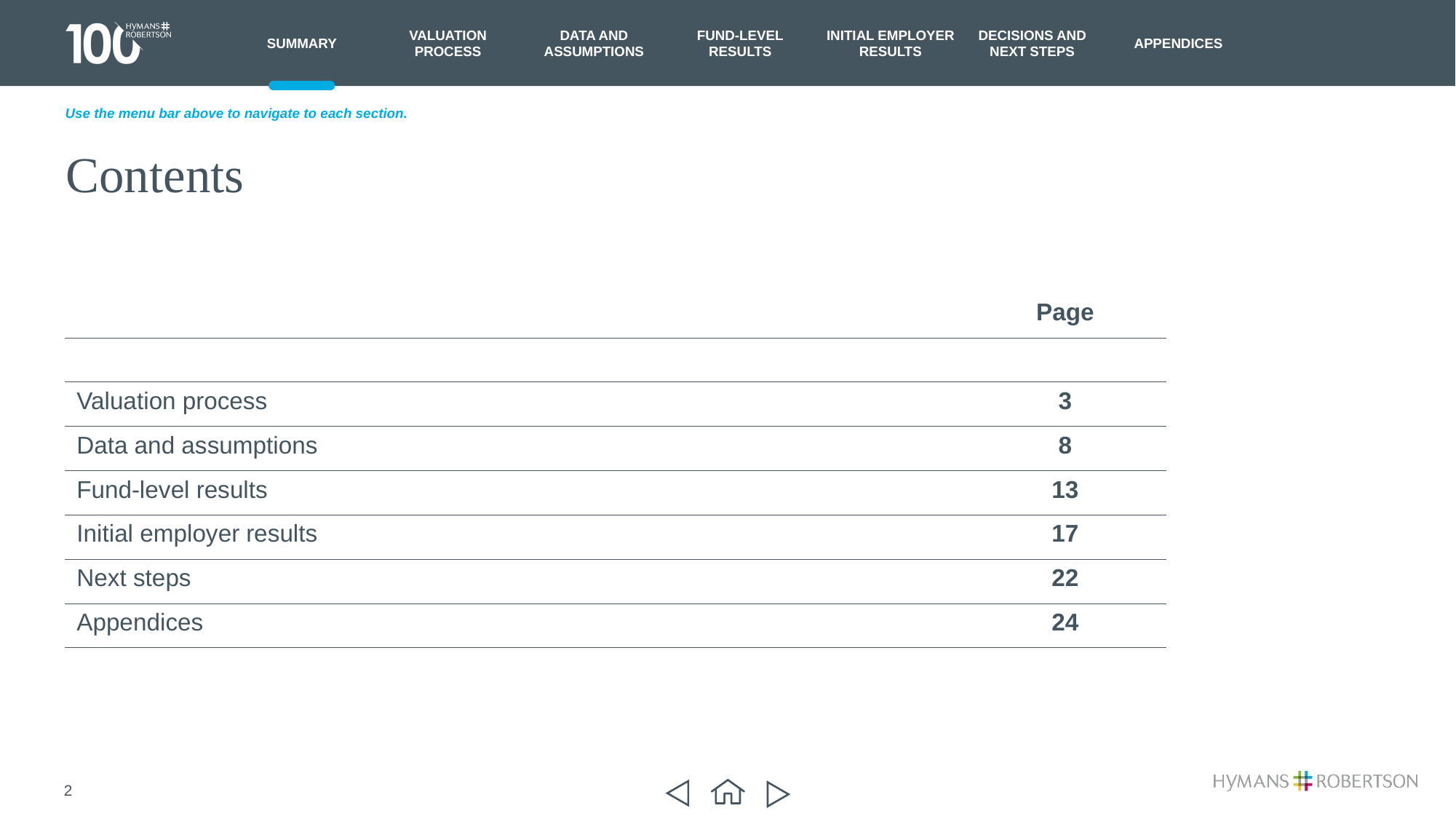

Use the menu bar above to navigate to each section.
# Contents
|  | Page |
| --- | --- |
|  |  |
| Valuation process | 3 |
| Data and assumptions | 8 |
| Fund-level results | 13 |
| Initial employer results | 17 |
| Next steps | 22 |
| Appendices | 24 |
|  |  |